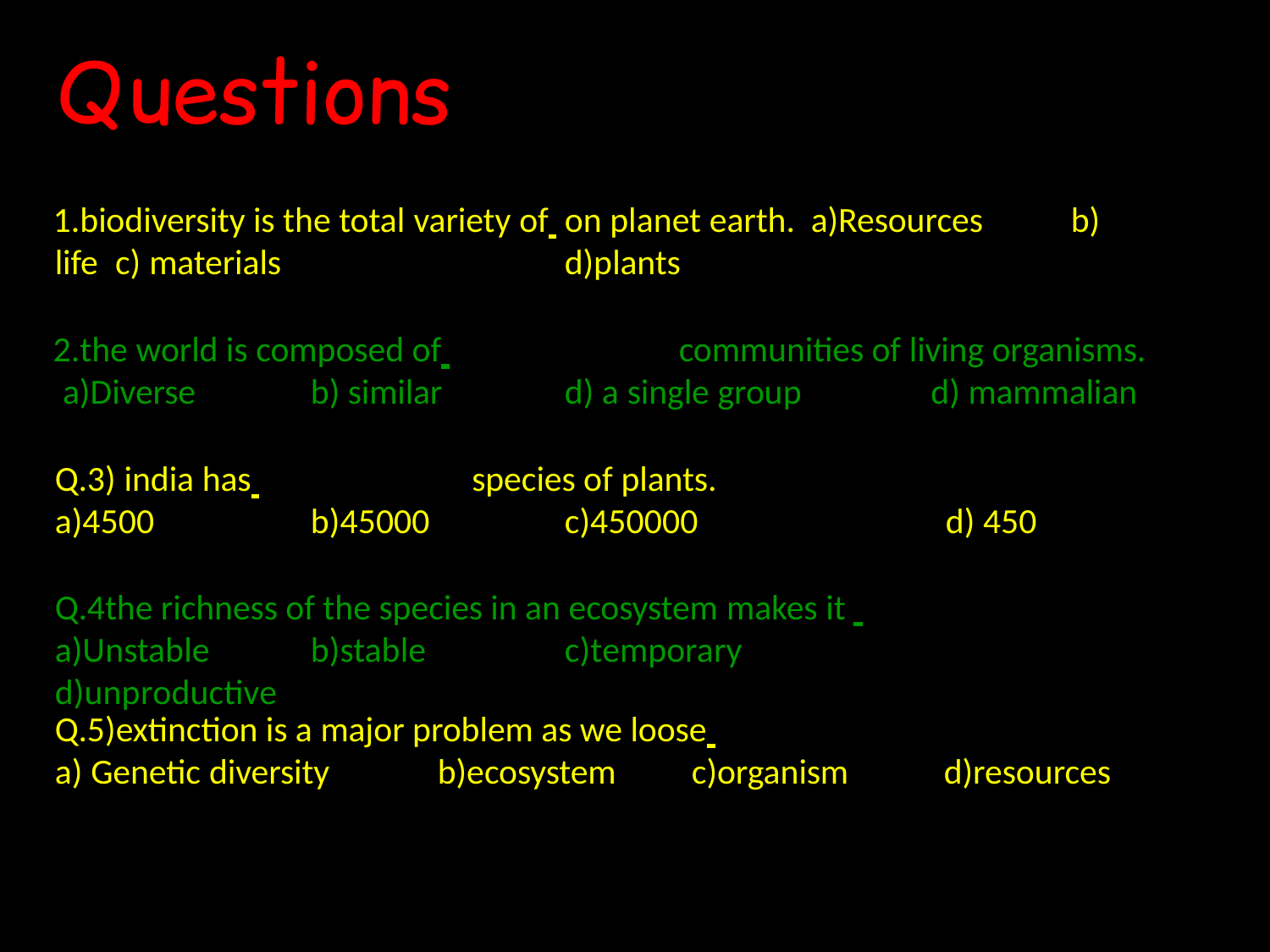

# Questions
biodiversity is the total variety of 	on planet earth.  a)Resources	b) life	c) materials		d)plants

the world is composed of 		communities of living organisms.  a)Diverse	b) similar	d) a single group	d) mammalian

Q.3) india has 	species of plants.
a)4500	b)45000	c)450000	d) 450

Q.4the richness of the species in an ecosystem makes it  		 a)Unstable	b)stable	c)temporary	d)unproductive
Q.5)extinction is a major problem as we loose
a) Genetic diversity	b)ecosystem	c)organism
d)resources